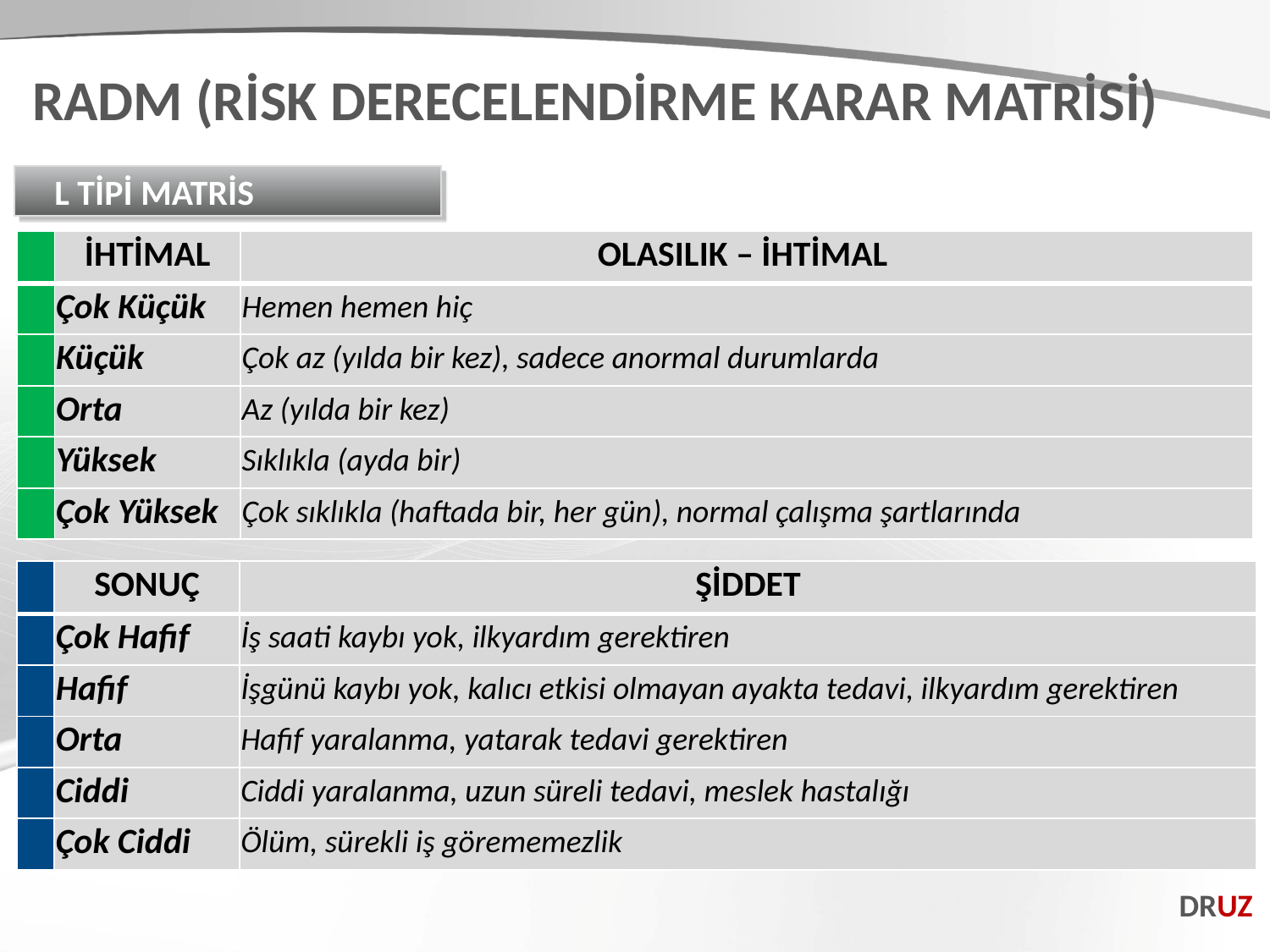

RADM (RİSK DERECELENDİRME KARAR MATRİSİ)
L TİPİ MATRİS
|  | İHTİMAL | OLASILIK – İHTİMAL |
| --- | --- | --- |
|  | Çok Küçük | Hemen hemen hiç |
|  | Küçük | Çok az (yılda bir kez), sadece anormal durumlarda |
|  | Orta | Az (yılda bir kez) |
|  | Yüksek | Sıklıkla (ayda bir) |
|  | Çok Yüksek | Çok sıklıkla (haftada bir, her gün), normal çalışma şartlarında |
|  | SONUÇ | ŞİDDET |
| --- | --- | --- |
|  | Çok Hafif | İş saati kaybı yok, ilkyardım gerektiren |
|  | Hafif | İşgünü kaybı yok, kalıcı etkisi olmayan ayakta tedavi, ilkyardım gerektiren |
|  | Orta | Hafif yaralanma, yatarak tedavi gerektiren |
|  | Ciddi | Ciddi yaralanma, uzun süreli tedavi, meslek hastalığı |
|  | Çok Ciddi | Ölüm, sürekli iş görememezlik |
DRUZ